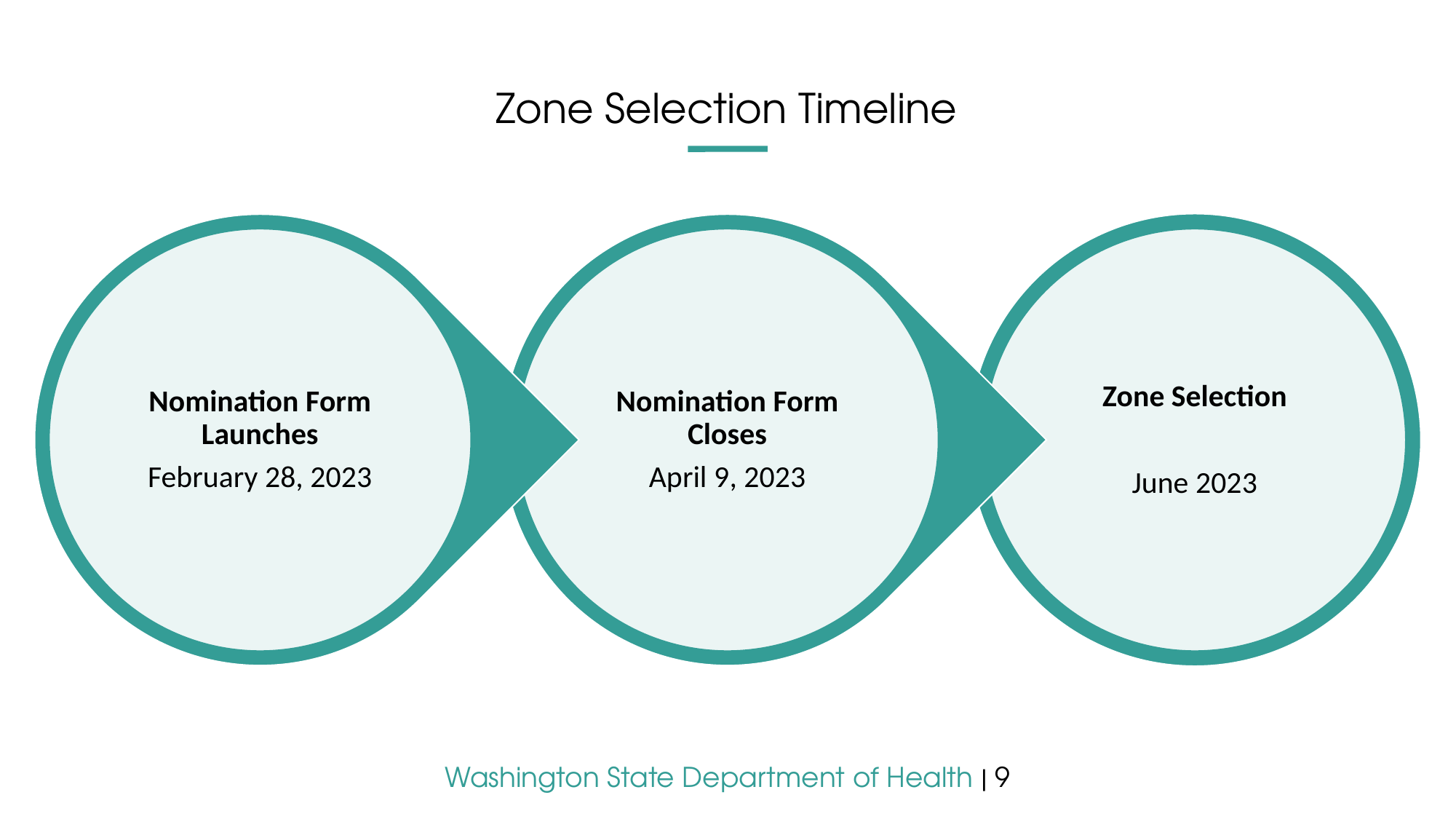

Zone Selection

June 2023
Nomination Form Closes
April 9, 2023
Nomination Form Launches
February 28, 2023
# Zone Selection Timeline